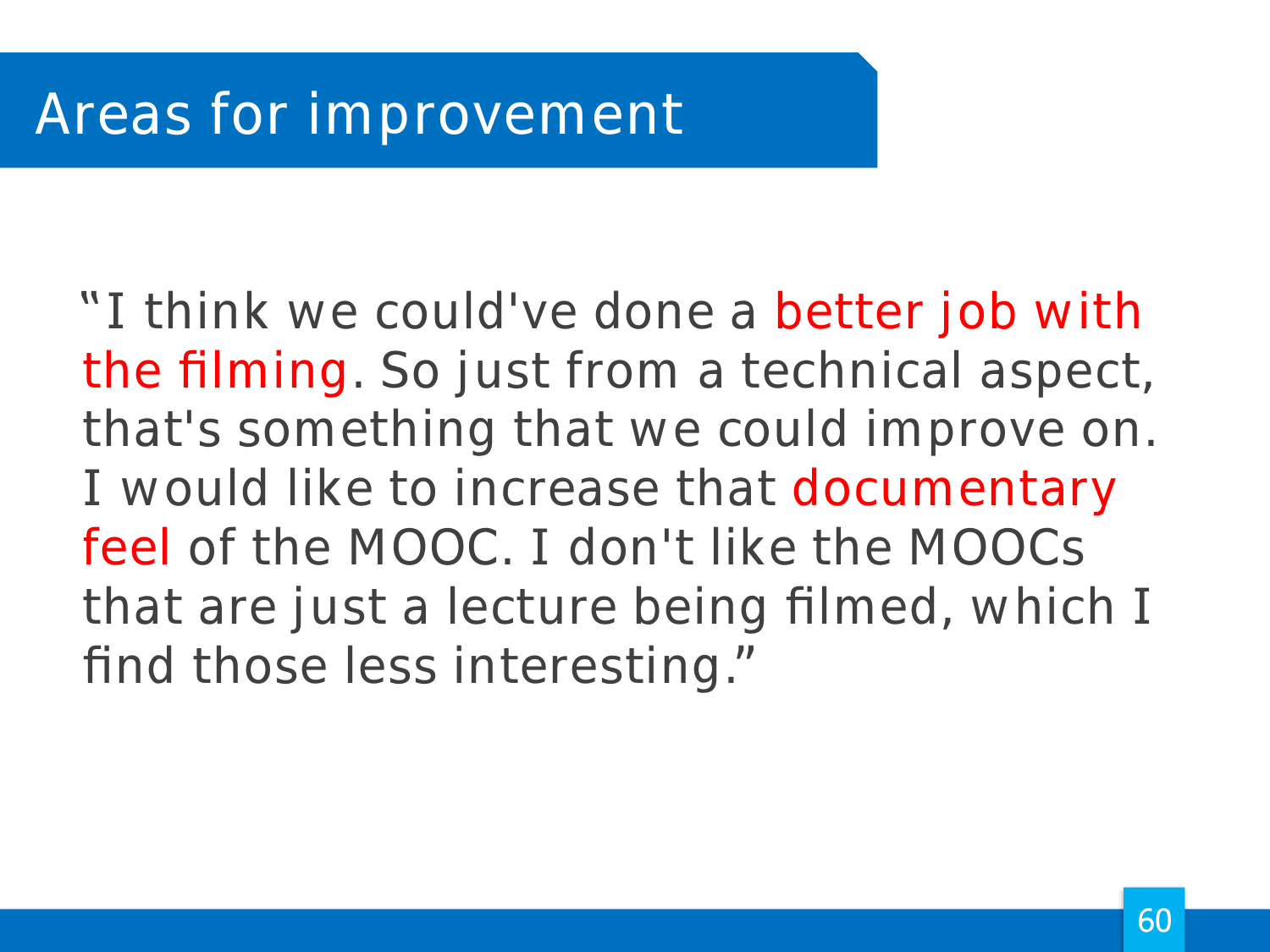

# Areas for improvement

“I think we could've done a better job with the filming. So just from a technical aspect, that's something that we could improve on. I would like to increase that documentary feel of the MOOC. I don't like the MOOCs that are just a lecture being filmed, which I find those less interesting.”
60